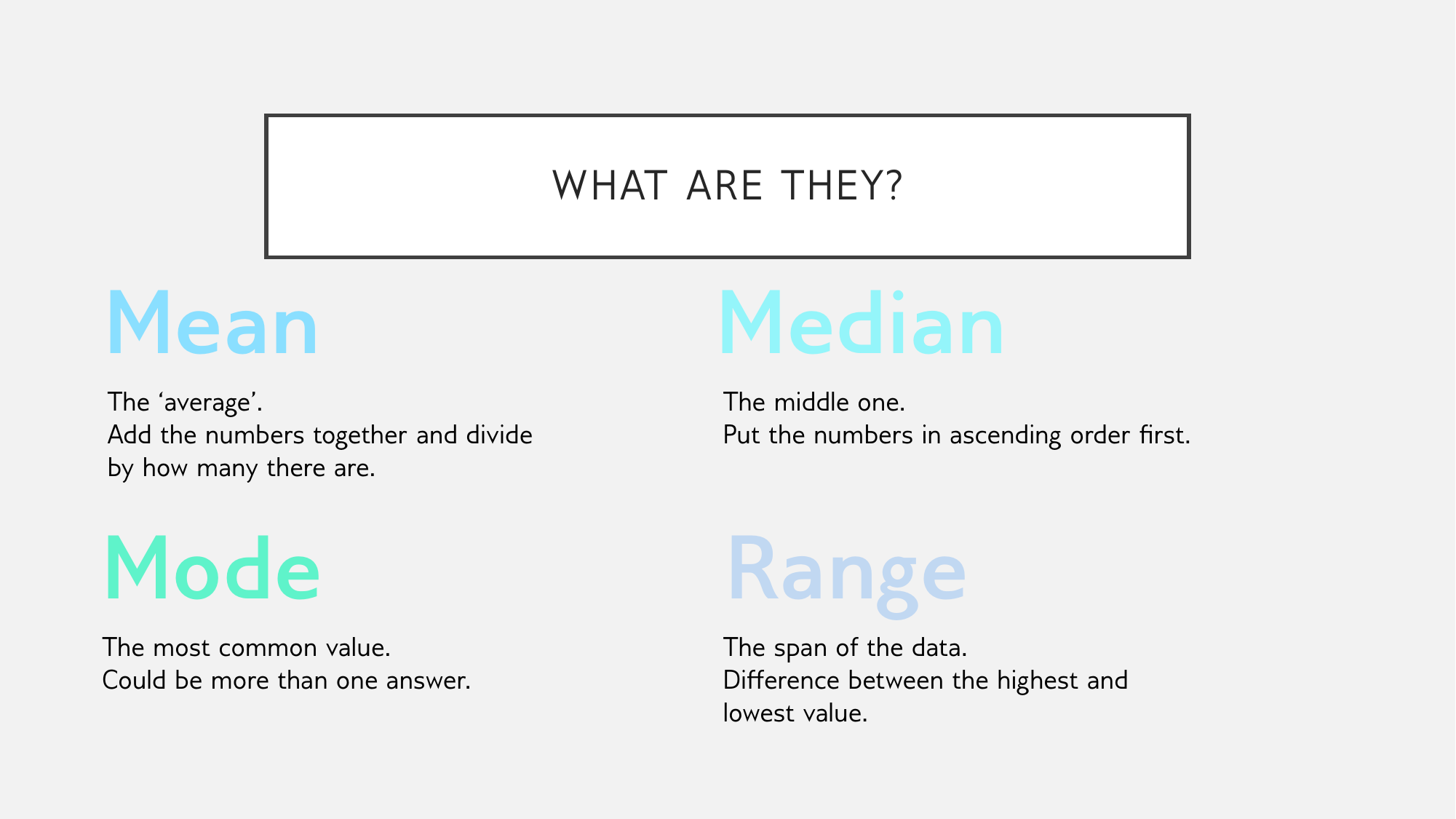

# What are they?
Median
Mean
The middle one.
Put the numbers in ascending order first.
The ‘average’.
Add the numbers together and divide by how many there are.
Range
Mode
The span of the data.
Difference between the highest and lowest value.
The most common value.
Could be more than one answer.